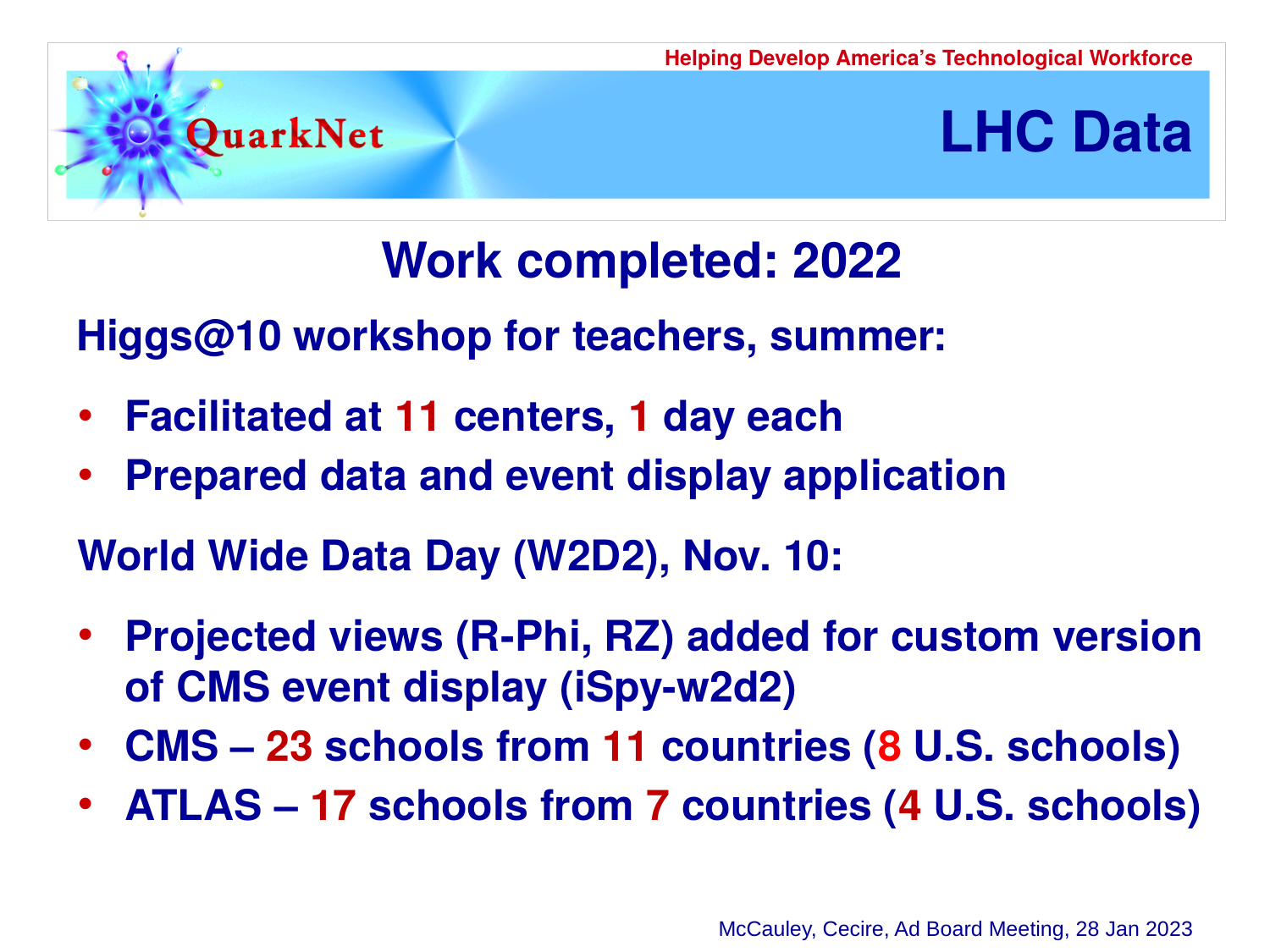

# LHC Data
Work completed: 2022
Higgs@10 workshop for teachers, summer:
Facilitated at 11 centers, 1 day each
Prepared data and event display application
World Wide Data Day (W2D2), Nov. 10:
Projected views (R-Phi, RZ) added for custom version of CMS event display (iSpy-w2d2)
CMS – 23 schools from 11 countries (8 U.S. schools)
ATLAS – 17 schools from 7 countries (4 U.S. schools)